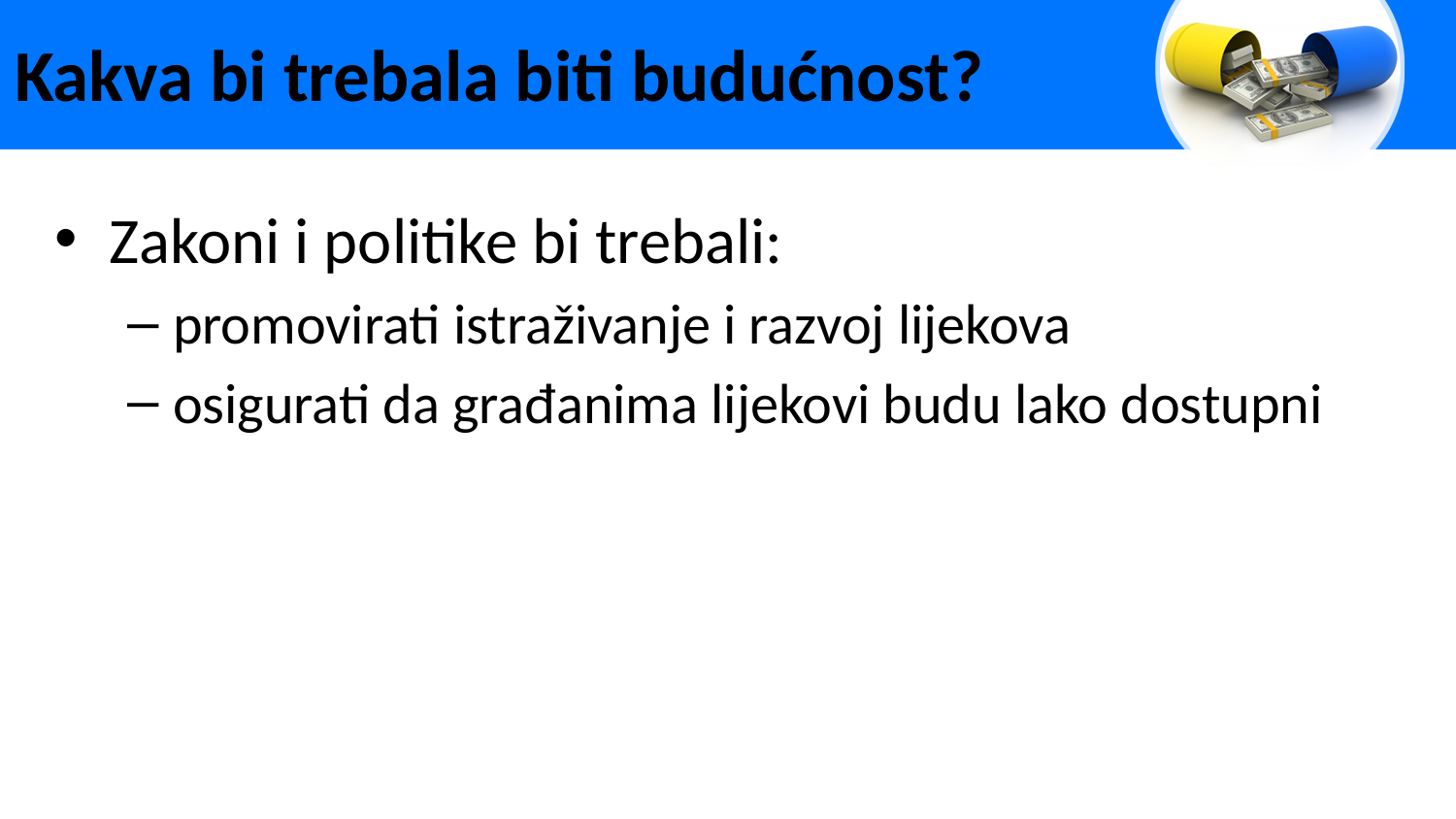

# Kakva bi trebala biti budućnost?
Zakoni i politike bi trebali:
promovirati istraživanje i razvoj lijekova
osigurati da građanima lijekovi budu lako dostupni